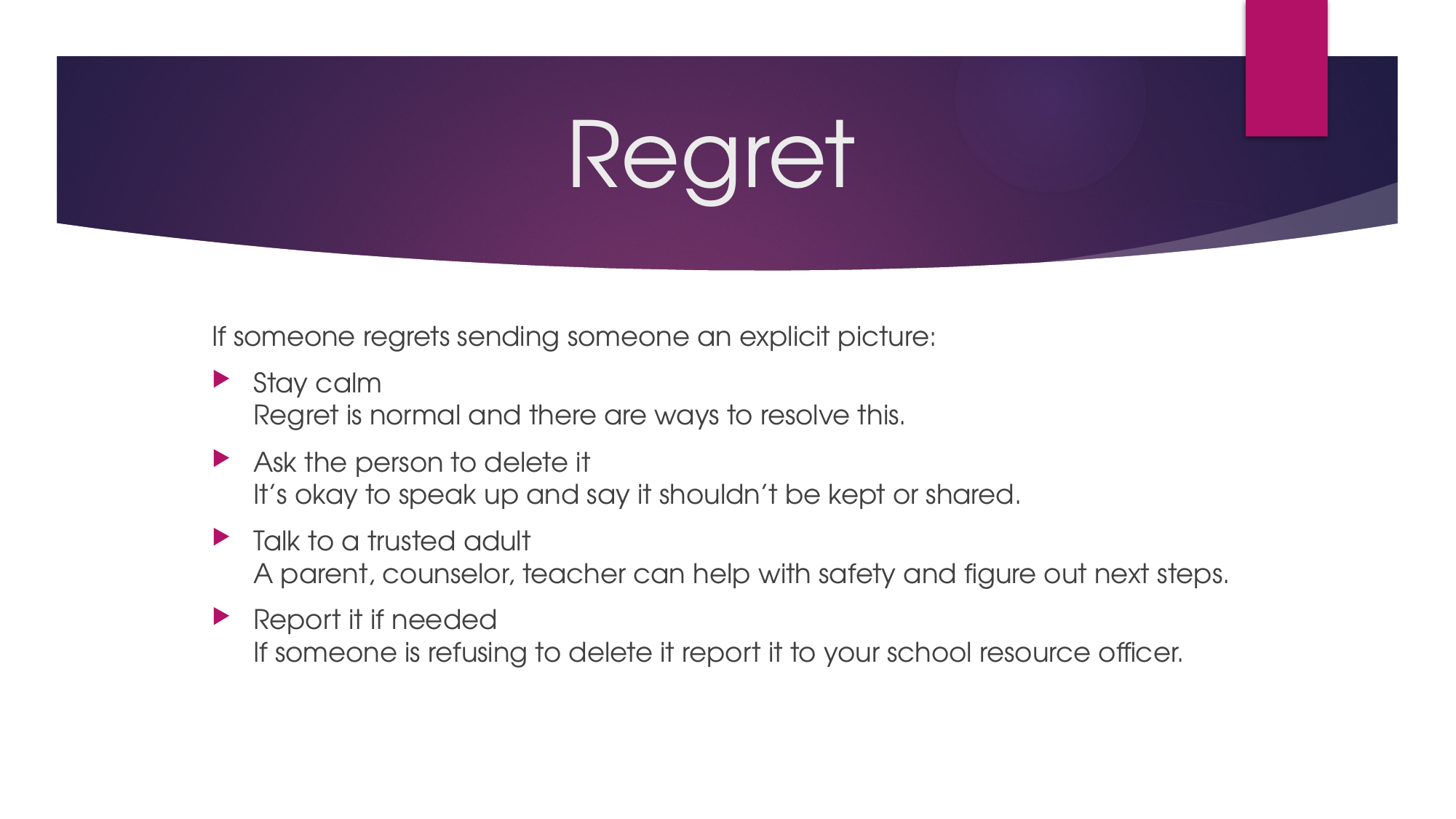

# Regret
If someone regrets sending someone an explicit picture:
Stay calm
Regret is normal and there are ways to resolve this.
Ask the person to delete it
It’s okay to speak up and say it shouldn’t be kept or shared.
Talk to a trusted adult
A parent, counselor, teacher can help with safety and figure out next steps.
Report it if needed
If someone is refusing to delete it report it to your school resource officer.